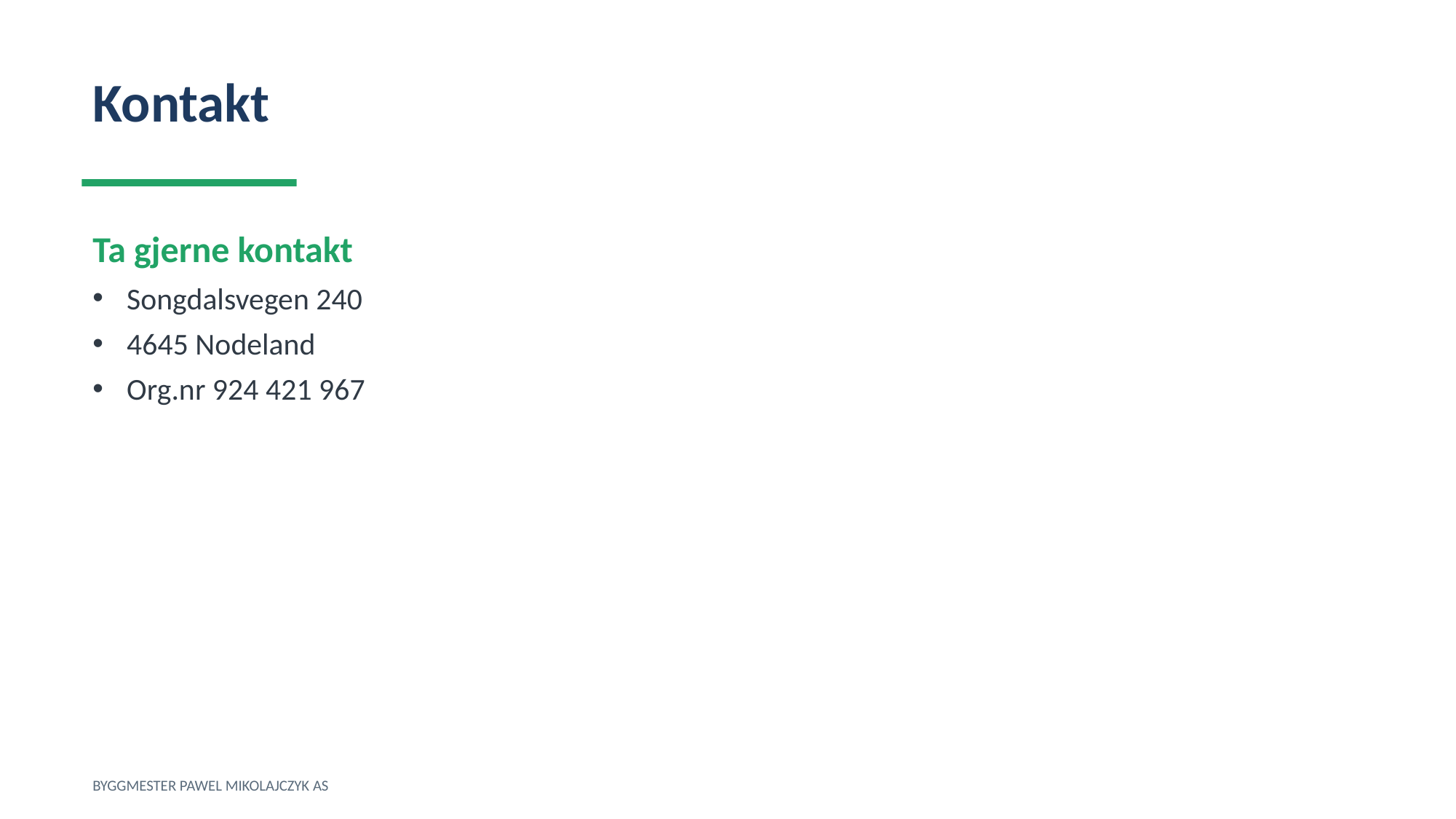

Kontakt

Ta gjerne kontakt
Songdalsvegen 240
4645 Nodeland
Org.nr 924 421 967
BYGGMESTER PAWEL MIKOLAJCZYK AS